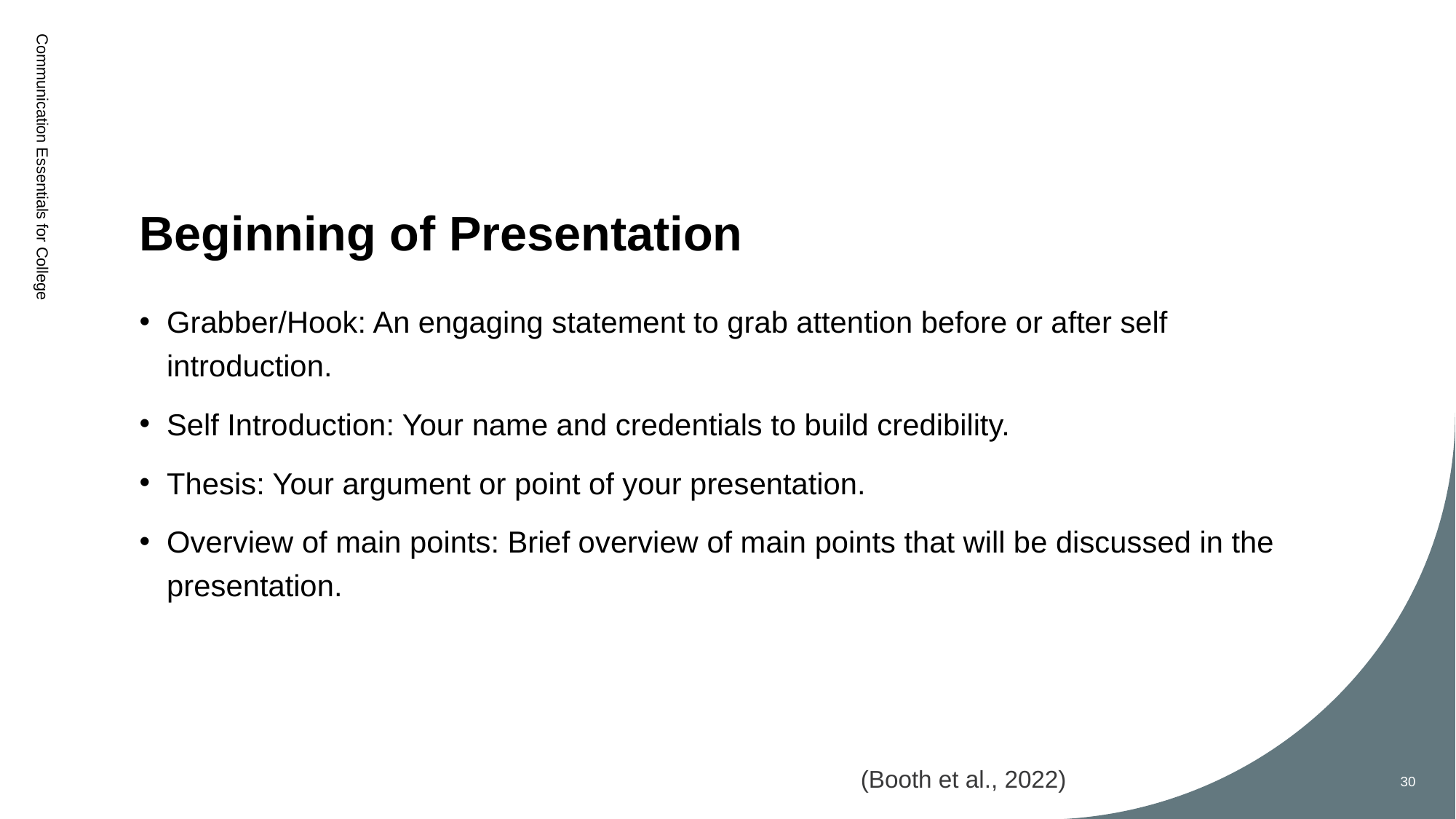

# Beginning of Presentation
Communication Essentials for College
Grabber/Hook: An engaging statement to grab attention before or after self introduction.
Self Introduction: Your name and credentials to build credibility.
Thesis: Your argument or point of your presentation.
Overview of main points: Brief overview of main points that will be discussed in the presentation.

(Booth et al., 2022)
30